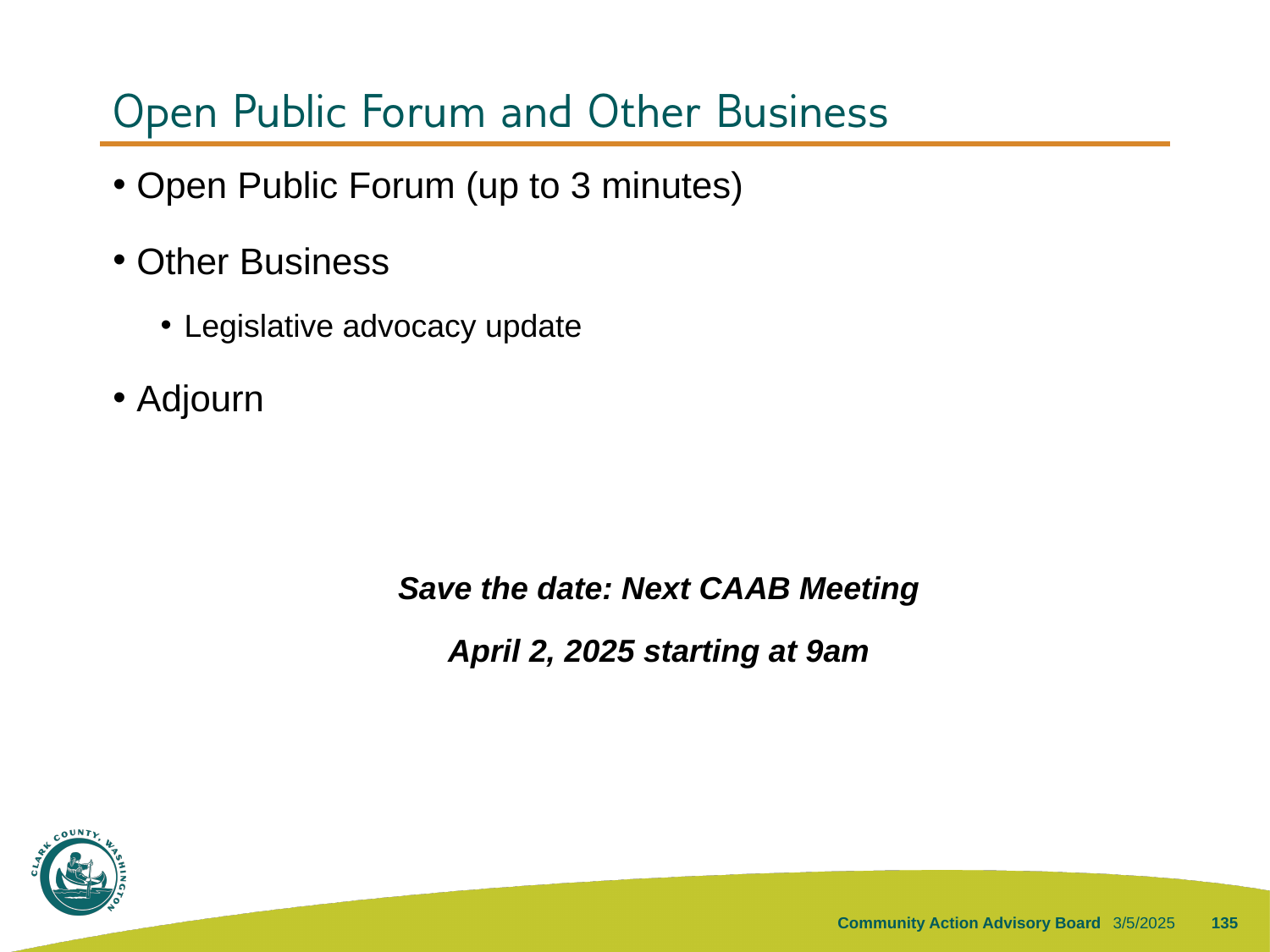

# Open Public Forum and Other Business
Open Public Forum (up to 3 minutes)
Other Business
Legislative advocacy update
Adjourn

Save the date: Next CAAB Meeting
April 2, 2025 starting at 9am

Community Action Advisory Board
3/5/2025
135